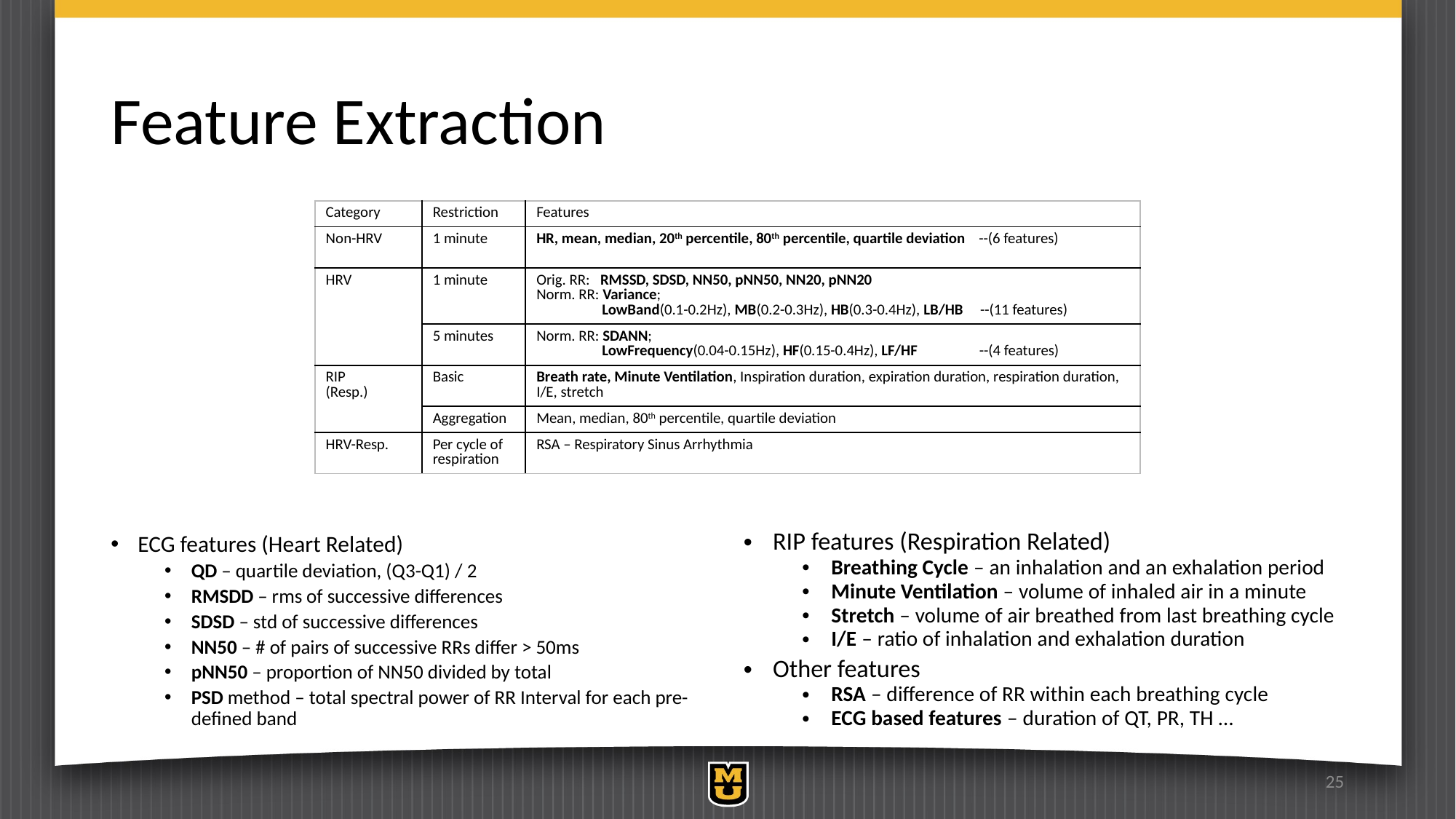

# Feature Extraction
| Category | Restriction | Features |
| --- | --- | --- |
| Non-HRV | 1 minute | HR, mean, median, 20th percentile, 80th percentile, quartile deviation --(6 features) |
| HRV | 1 minute | Orig. RR: RMSSD, SDSD, NN50, pNN50, NN20, pNN20 Norm. RR: Variance; LowBand(0.1-0.2Hz), MB(0.2-0.3Hz), HB(0.3-0.4Hz), LB/HB --(11 features) |
|  | 5 minutes | Norm. RR: SDANN; LowFrequency(0.04-0.15Hz), HF(0.15-0.4Hz), LF/HF --(4 features) |
| RIP (Resp.) | Basic | Breath rate, Minute Ventilation, Inspiration duration, expiration duration, respiration duration, I/E, stretch |
|  | Aggregation | Mean, median, 80th percentile, quartile deviation |
| HRV-Resp. | Per cycle of respiration | RSA – Respiratory Sinus Arrhythmia |
ECG features (Heart Related)
QD – quartile deviation, (Q3-Q1) / 2
RMSDD – rms of successive differences
SDSD – std of successive differences
NN50 – # of pairs of successive RRs differ > 50ms
pNN50 – proportion of NN50 divided by total
PSD method – total spectral power of RR Interval for each pre-defined band
RIP features (Respiration Related)
Breathing Cycle – an inhalation and an exhalation period
Minute Ventilation – volume of inhaled air in a minute
Stretch – volume of air breathed from last breathing cycle
I/E – ratio of inhalation and exhalation duration
Other features
RSA – difference of RR within each breathing cycle
ECG based features – duration of QT, PR, TH …
25